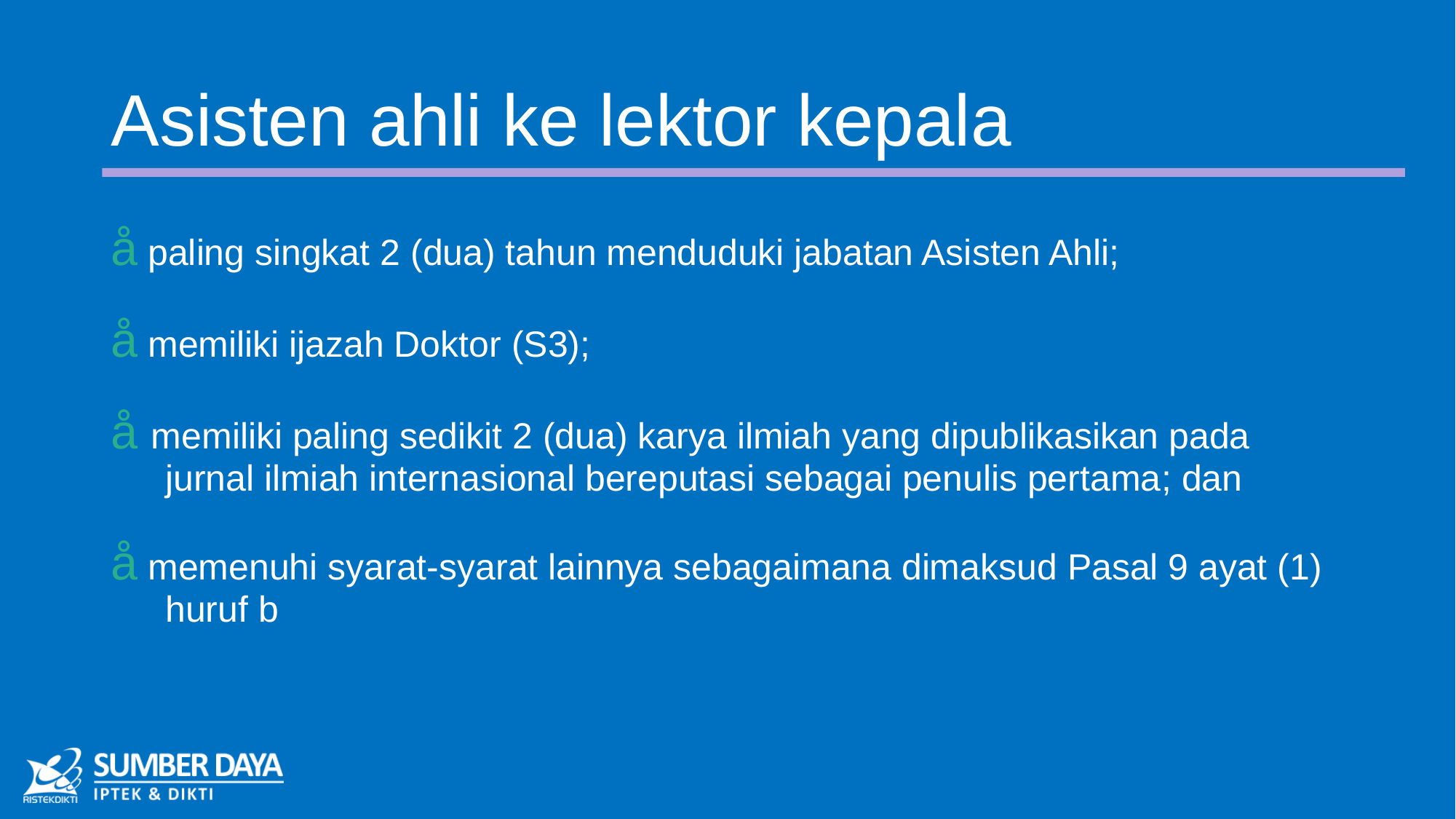

# Asisten ahli ke lektor kepala

å paling singkat 2 (dua) tahun menduduki jabatan Asisten Ahli;

å memiliki ijazah Doktor (S3);

å memiliki paling sedikit 2 (dua) karya ilmiah yang dipublikasikan pada jurnal ilmiah internasional bereputasi sebagai penulis pertama; dan

å memenuhi syarat-syarat lainnya sebagaimana dimaksud Pasal 9 ayat (1) huruf b